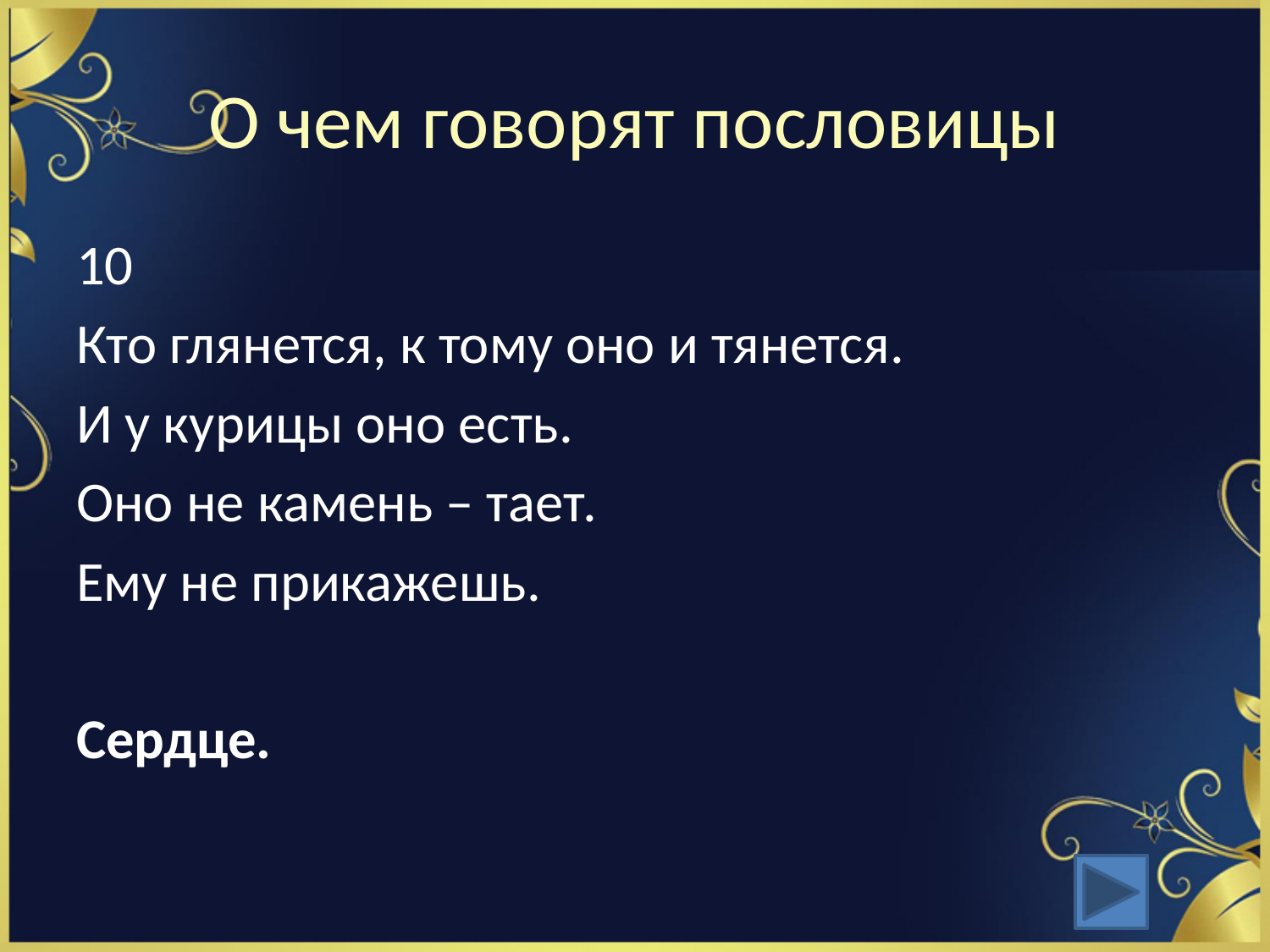

# О чем говорят пословицы
10
Кто глянется, к тому оно и тянется.
И у курицы оно есть.
Оно не камень – тает.
Ему не прикажешь.

Сердце.